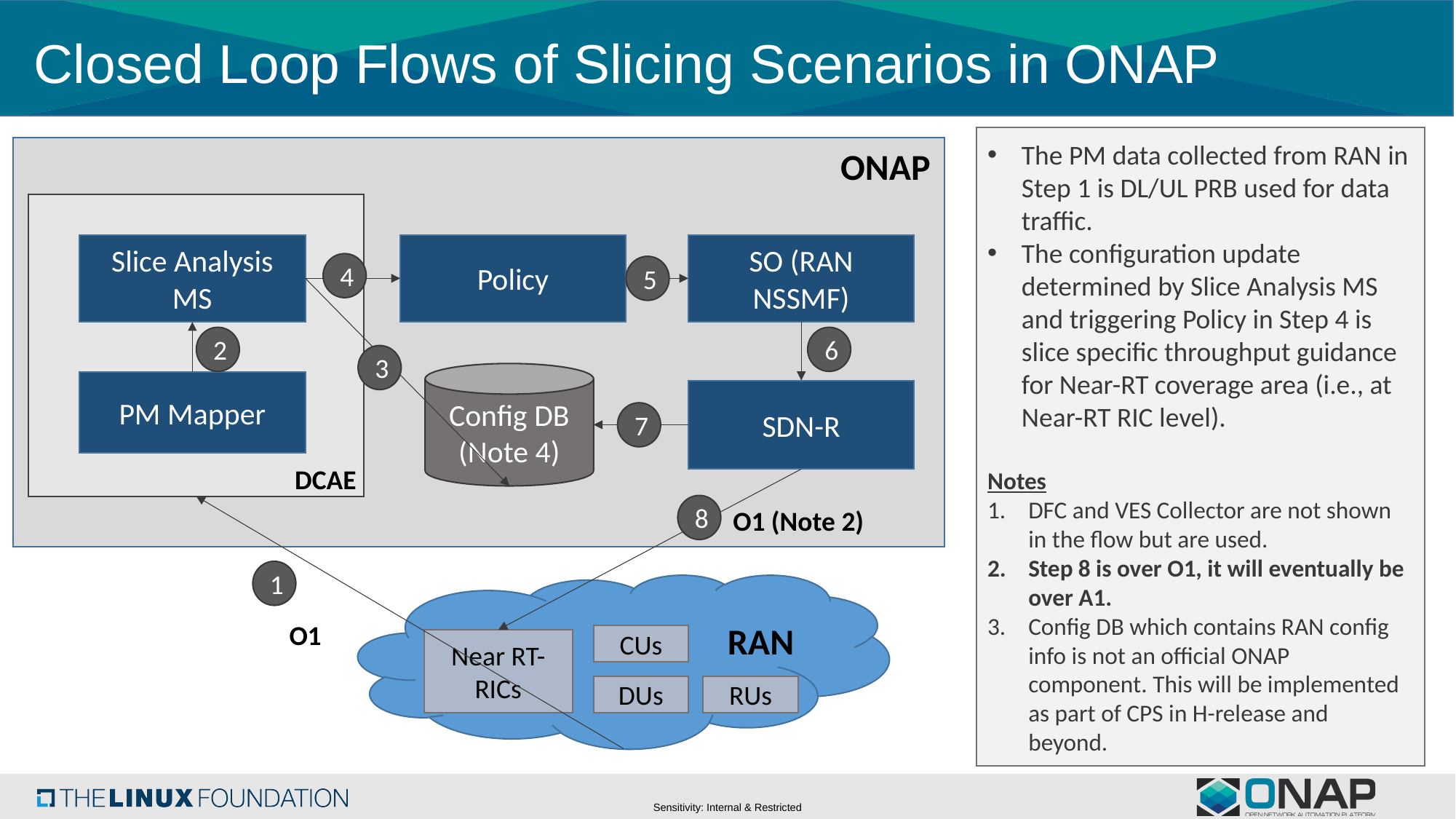

# Closed Loop Flows of Slicing Scenarios in ONAP
The PM data collected from RAN in Step 1 is DL/UL PRB used for data traffic.
The configuration update determined by Slice Analysis MS and triggering Policy in Step 4 is slice specific throughput guidance for Near-RT coverage area (i.e., at Near-RT RIC level).

Notes
DFC and VES Collector are not shown in the flow but are used.
Step 8 is over O1, it will eventually be over A1.
Config DB which contains RAN config info is not an official ONAP component. This will be implemented as part of CPS in H-release and beyond.

ONAP

Slice Analysis MS
Policy
SO (RAN NSSMF)
4
5
2
6
3
Config DB (Note 4)
PM Mapper
SDN-R
7
DCAE
8
O1 (Note 2)
1

O1
RAN
CUs
Near RT-RICs
DUs
RUs